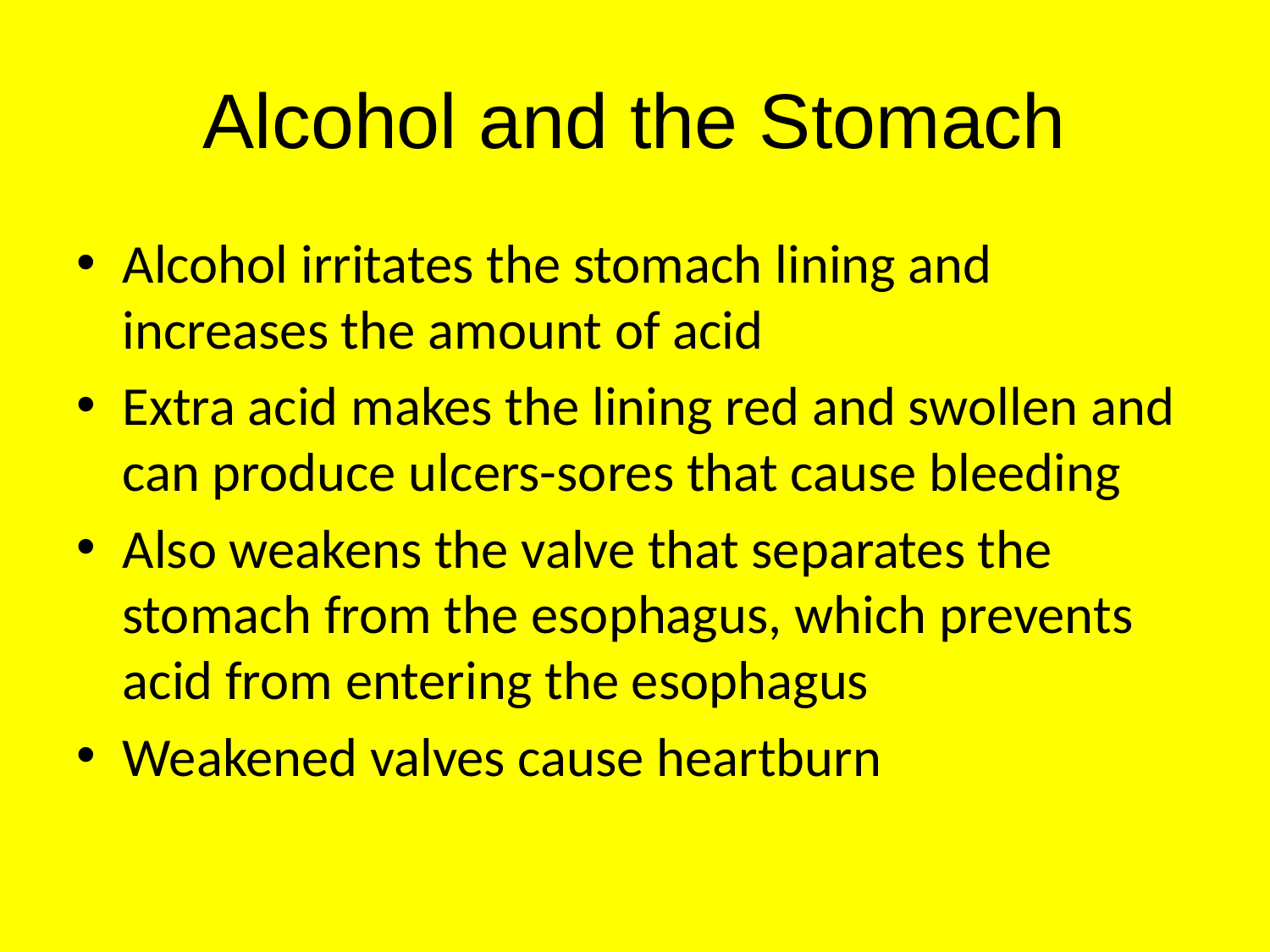

# Alcohol and the Stomach
Alcohol irritates the stomach lining and increases the amount of acid
Extra acid makes the lining red and swollen and can produce ulcers-sores that cause bleeding
Also weakens the valve that separates the stomach from the esophagus, which prevents acid from entering the esophagus
Weakened valves cause heartburn